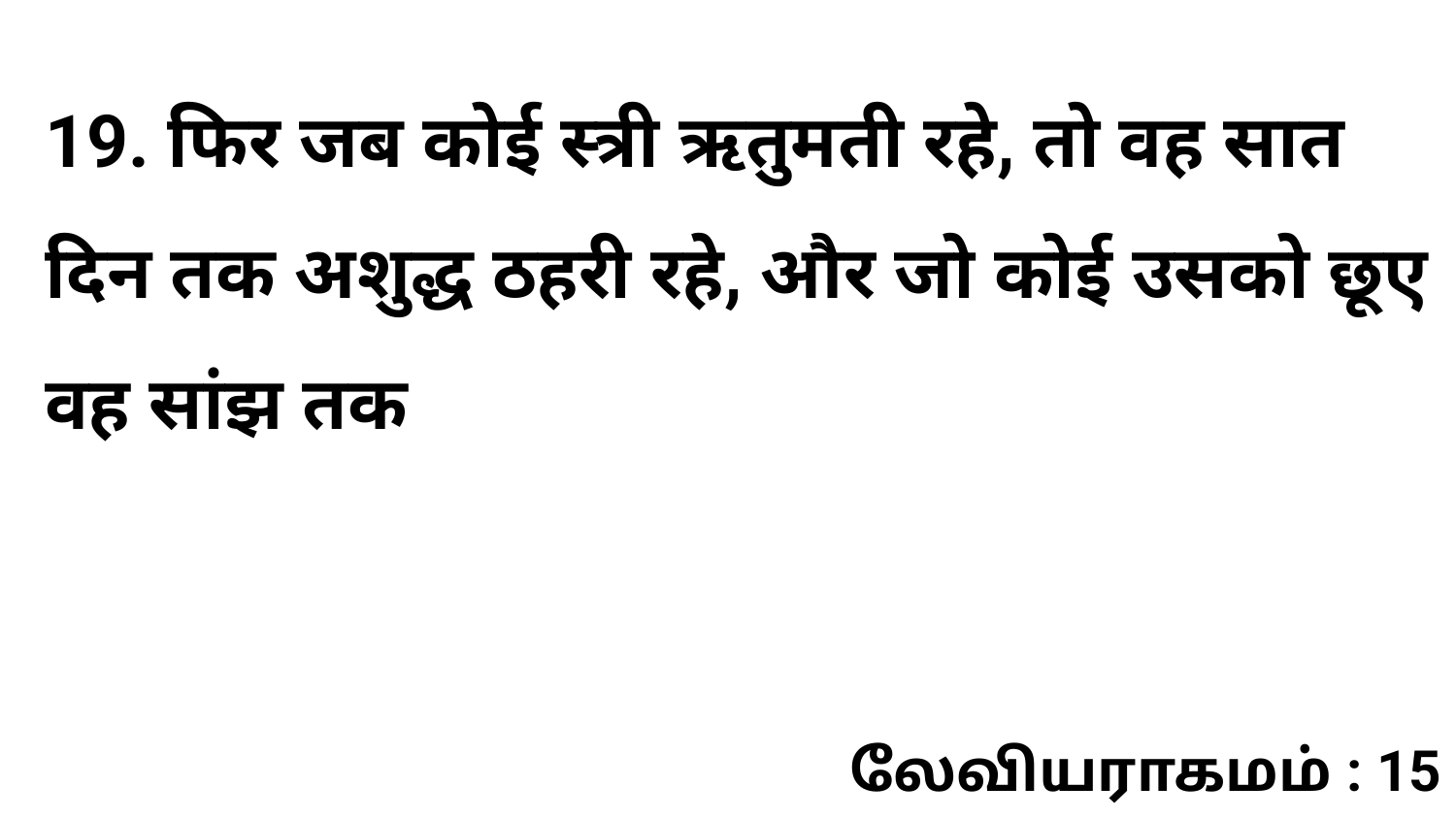

19. फिर जब कोई स्त्री ऋतुमती रहे, तो वह सात दिन तक अशुद्ध ठहरी रहे, और जो कोई उसको छूए वह सांझ तक
லேவியராகமம் : 15